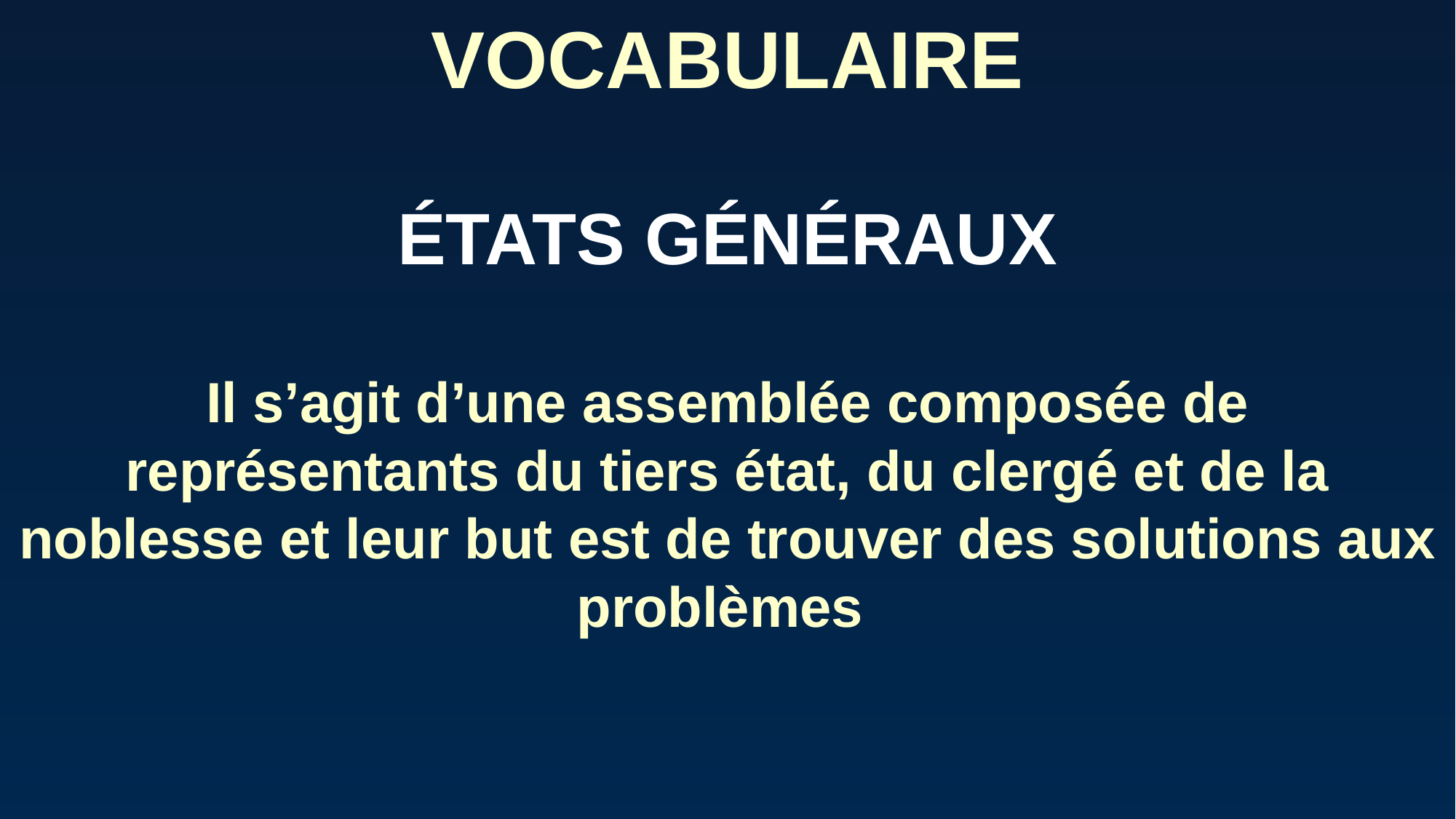

VOCABULAIRE

ÉTATS GÉNÉRAUX

Il s’agit d’une assemblée composée de représentants du tiers état, du clergé et de la noblesse et leur but est de trouver des solutions aux problèmes